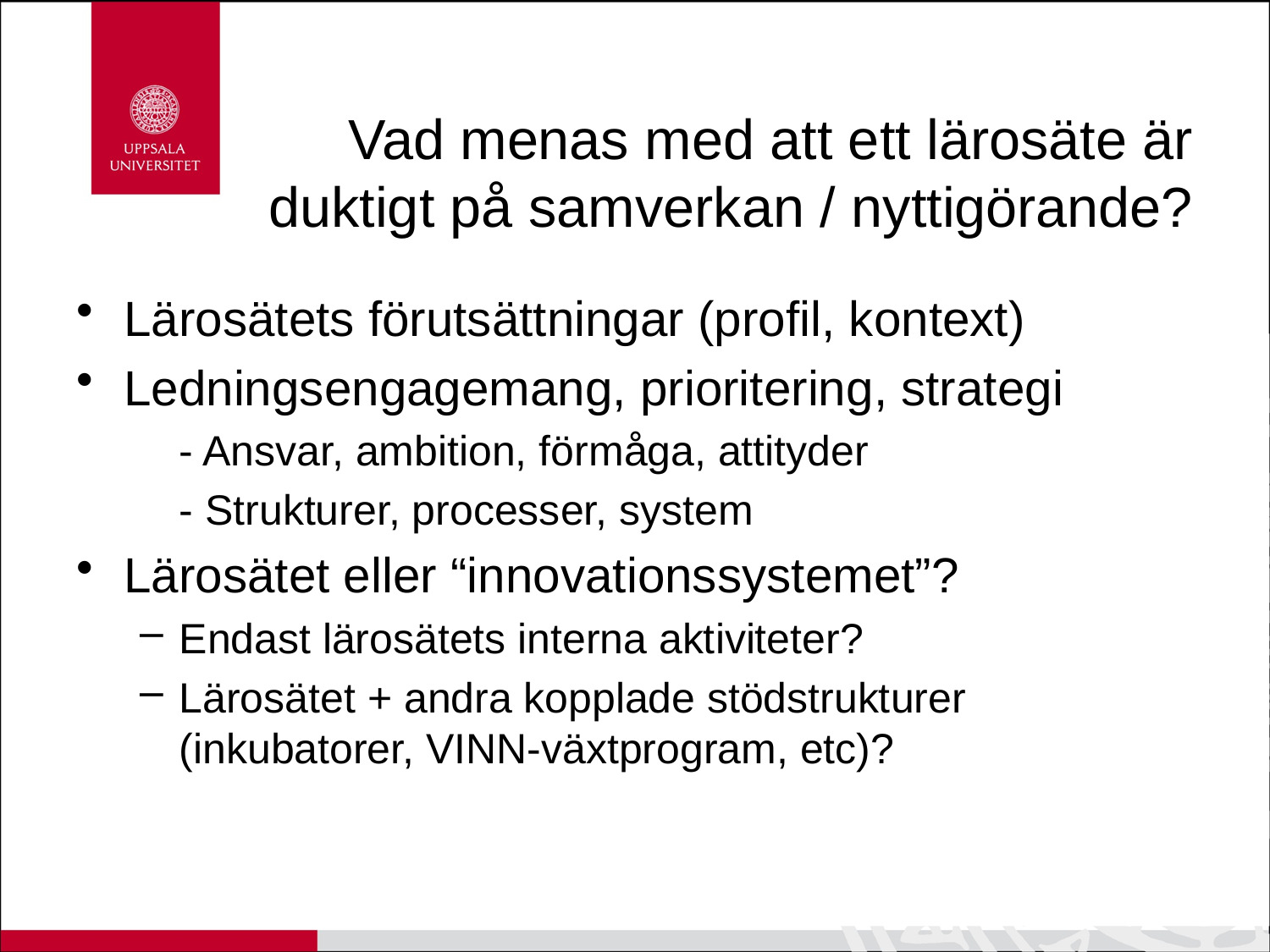

# Vad menas med att ett lärosäte är duktigt på samverkan / nyttigörande?
Lärosätets förutsättningar (profil, kontext)
Ledningsengagemang, prioritering, strategi
    - Ansvar, ambition, förmåga, attityder
    - Strukturer, processer, system
Lärosätet eller “innovationssystemet”?
Endast lärosätets interna aktiviteter?
Lärosätet + andra kopplade stödstrukturer
(inkubatorer, VINN-växtprogram, etc)?